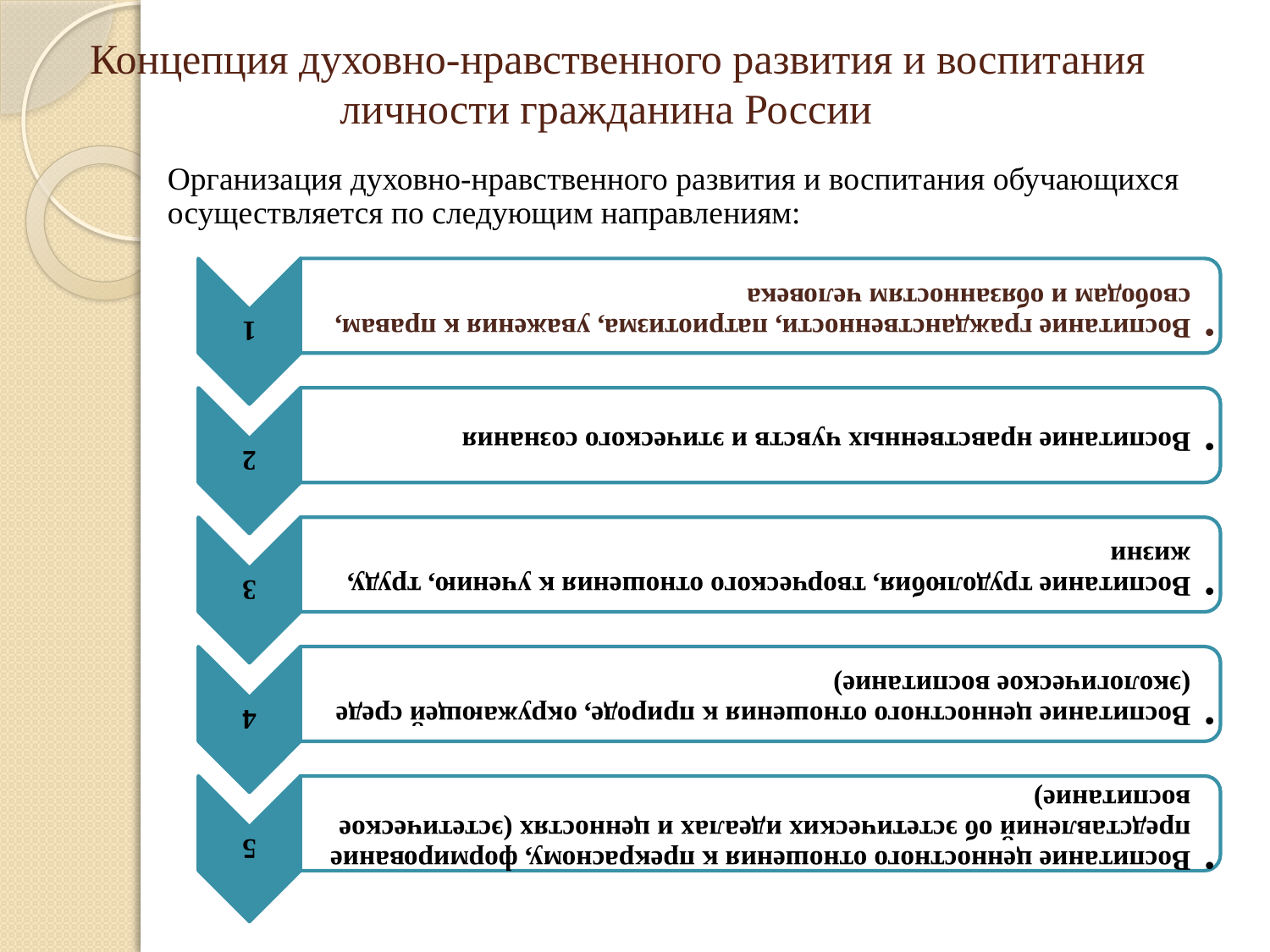

# Концепция духовно-нравственного развития и воспитания личности гражданина России
Организация духовно-нравственного развития и воспитания обучающихся осуществляется по следующим направлениям:
1
Воспитание гражданственности, патриотизма, уважения к правам, свободам и обязанностям человека
2
Воспитание нравственных чувств и этического сознания
3
Воспитание трудолюбия, творческого отношения к учению, труду, жизни
4
Воспитание ценностного отношения к природе, окружающей среде (экологическое воспитание)
5
Воспитание ценностного отношения к прекрасному, формирование представлений об эстетических идеалах и ценностях (эстетическое воспитание)